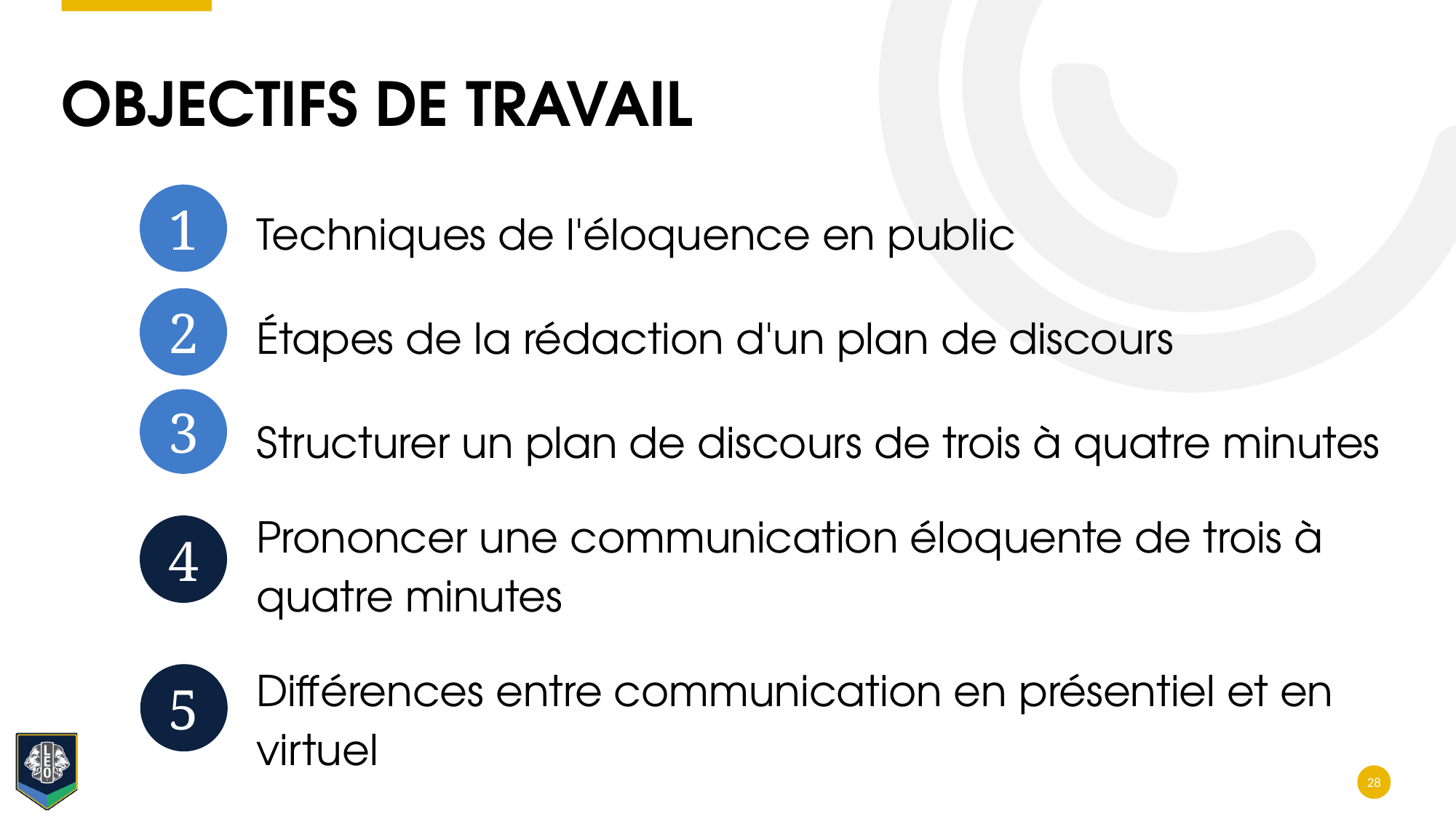

# Objectifs de travail
1
2
3
4
5
Techniques de l'éloquence en public
Étapes de la rédaction d'un plan de discours
Structurer un plan de discours de trois à quatre minutes
Prononcer une communication éloquente de trois à quatre minutes
Différences entre communication en présentiel et en virtuel

28